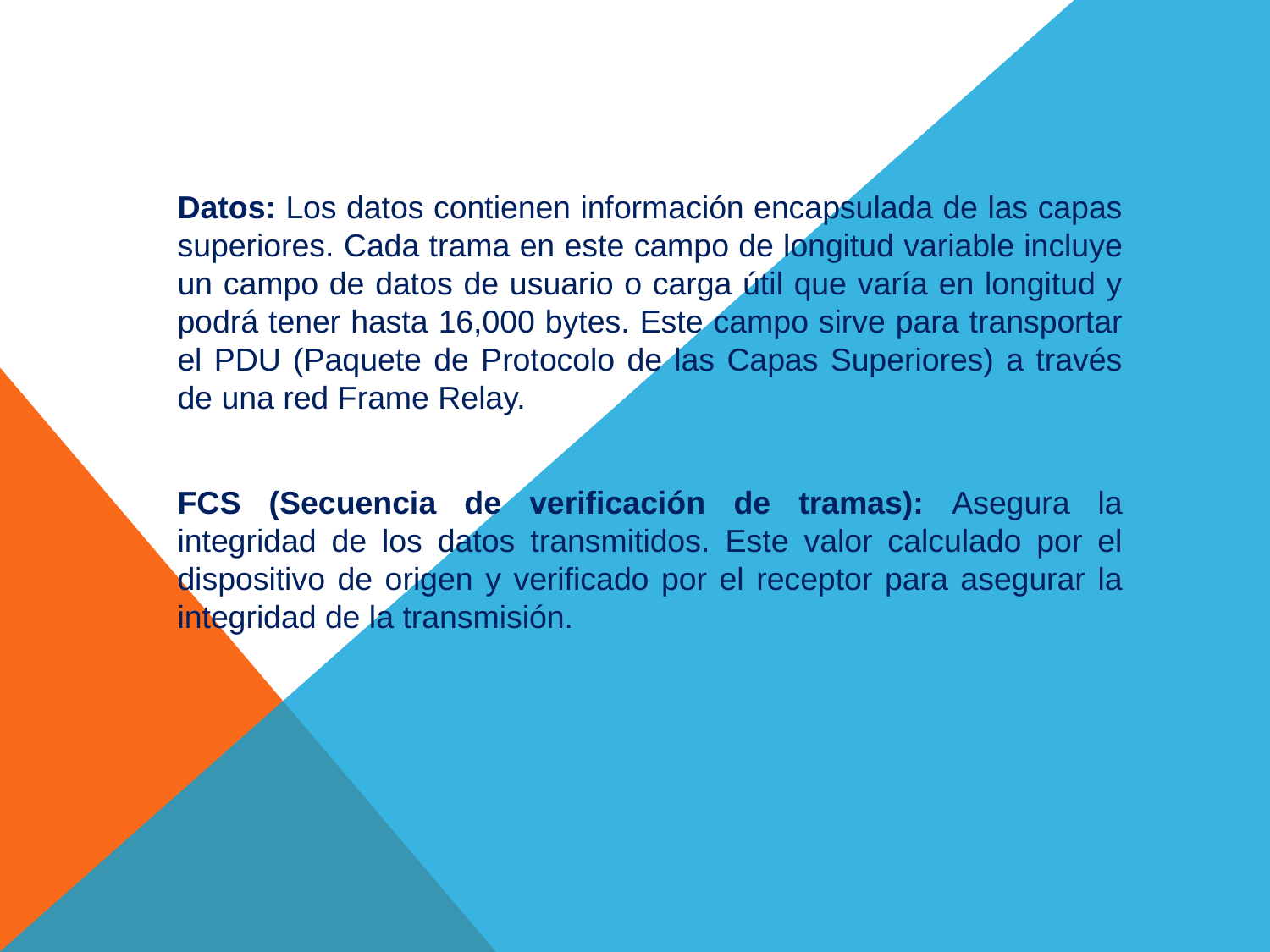

Datos: Los datos contienen información encapsulada de las capas superiores. Cada trama en este campo de longitud variable incluye un campo de datos de usuario o carga útil que varía en longitud y podrá tener hasta 16,000 bytes. Este campo sirve para transportar el PDU (Paquete de Protocolo de las Capas Superiores) a través de una red Frame Relay.
FCS (Secuencia de verificación de tramas): Asegura la integridad de los datos transmitidos. Este valor calculado por el dispositivo de origen y verificado por el receptor para asegurar la integridad de la transmisión.